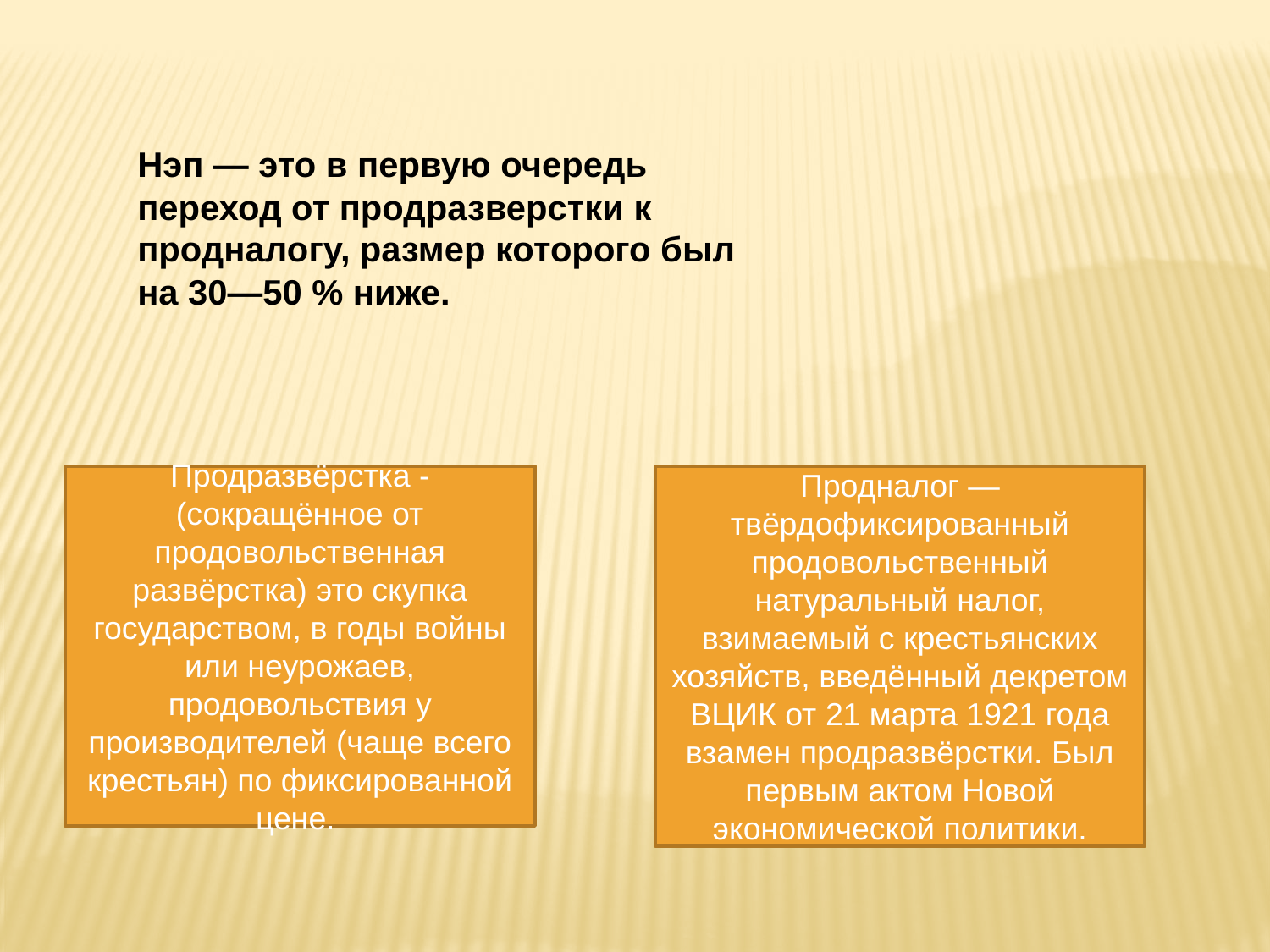

Нэп — это в первую очередь переход от продразверстки к продналогу, размер которого был на 30—50 % ниже.
Продразвёрстка - (сокращённое от продовольственная развёрстка) это скупка государством, в годы войны или неурожаев, продовольствия у производителей (чаще всего крестьян) по фиксированной цене.
Продналог — твёрдофиксированный продовольственный натуральный налог, взимаемый с крестьянских хозяйств, введённый декретом ВЦИК от 21 марта 1921 года взамен продразвёрстки. Был первым актом Новой экономической политики.